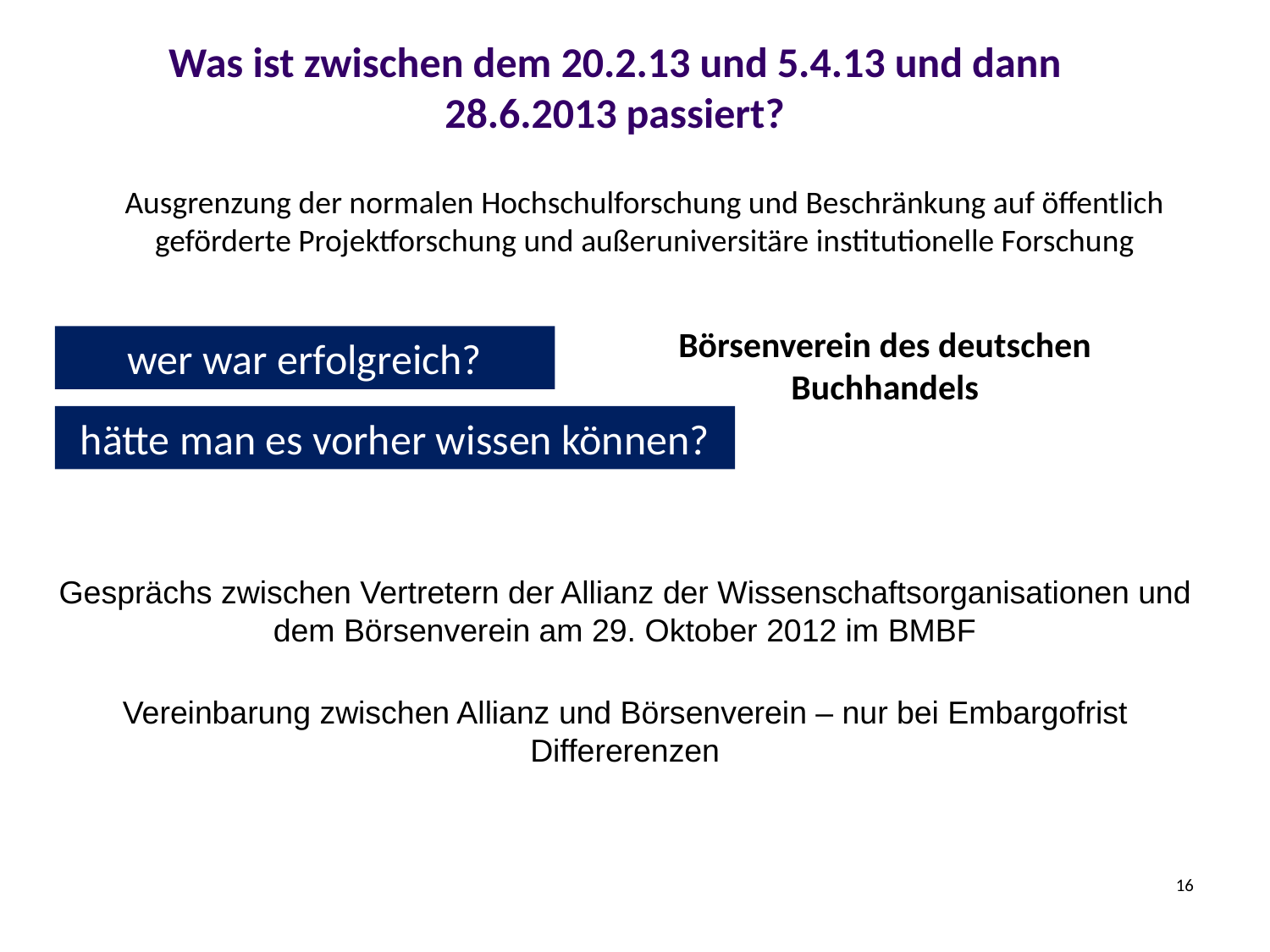

# Was ist zwischen dem 20.2.13 und 5.4.13 und dann 28.6.2013 passiert?
Ausgrenzung der normalen Hochschulforschung und Beschränkung auf öffentlich geförderte Projektforschung und außeruniversitäre institutionelle Forschung
Börsenverein des deutschen Buchhandels
wer war erfolgreich?
hätte man es vorher wissen können?
Gesprächs zwischen Vertretern der Allianz der Wissenschaftsorganisationen und dem Börsenverein am 29. Oktober 2012 im BMBF
Vereinbarung zwischen Allianz und Börsenverein – nur bei Embargofrist Differerenzen
16